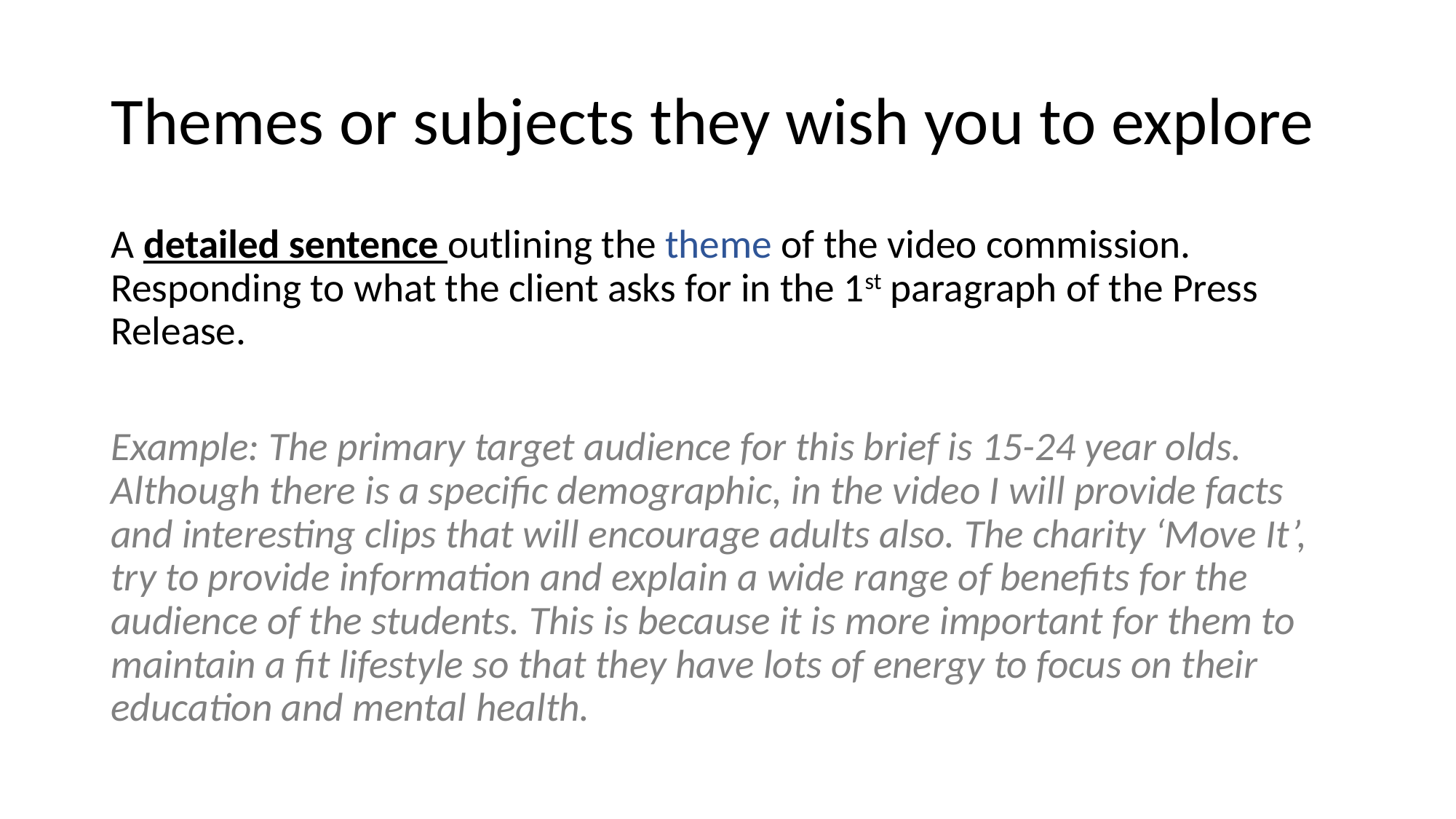

# Themes or subjects they wish you to explore
A detailed sentence outlining the theme of the video commission. Responding to what the client asks for in the 1st paragraph of the Press Release.

Example: The primary target audience for this brief is 15-24 year olds. Although there is a specific demographic, in the video I will provide facts and interesting clips that will encourage adults also. The charity ‘Move It’, try to provide information and explain a wide range of benefits for the audience of the students. This is because it is more important for them to maintain a fit lifestyle so that they have lots of energy to focus on their education and mental health.